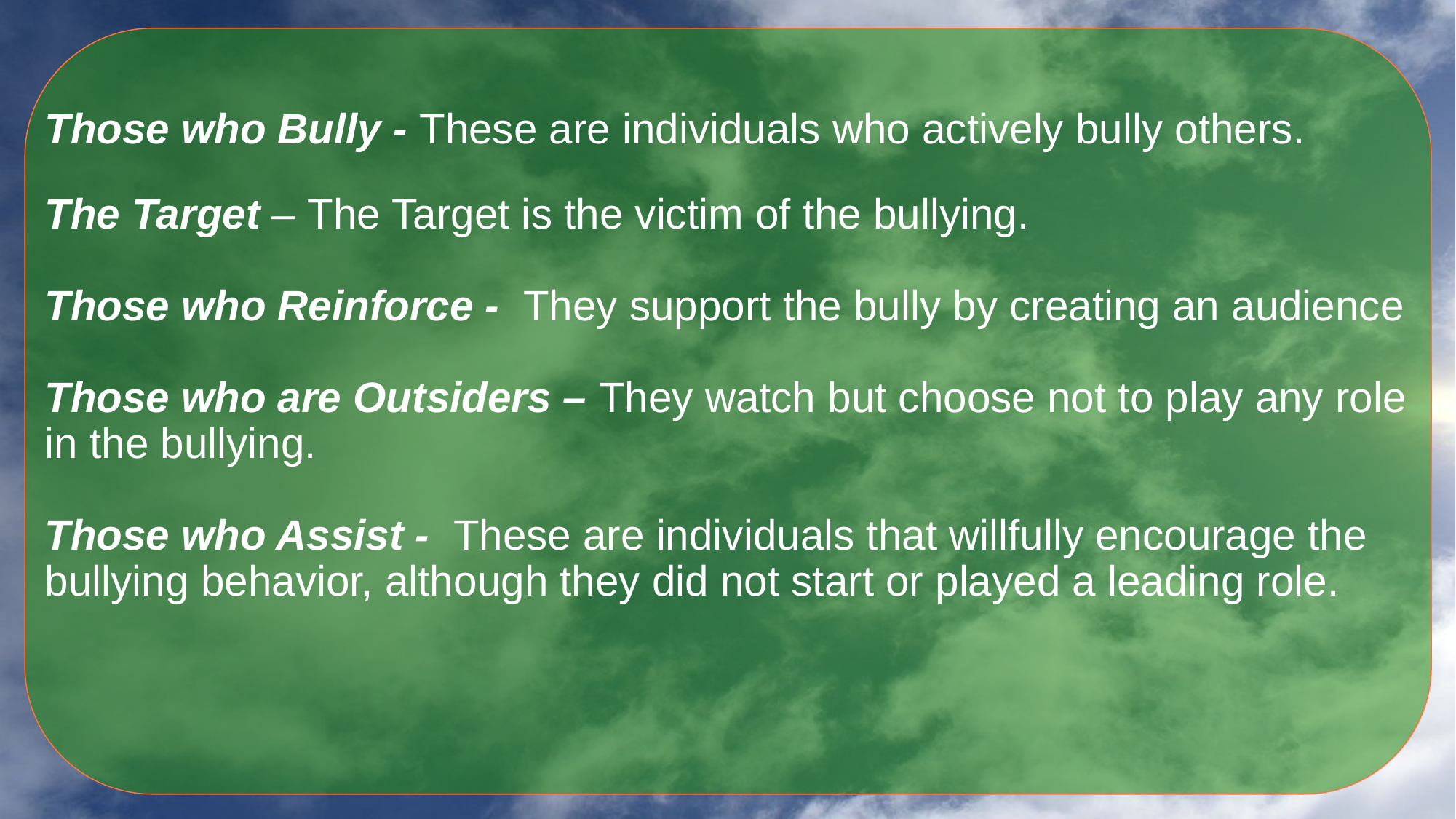

# Those who Bully - These are individuals who actively bully others. The Target – The Target is the victim of the bullying. Those who Reinforce -  They support the bully by creating an audience Those who are Outsiders – They watch but choose not to play any role in the bullying. Those who Assist -  These are individuals that willfully encourage the bullying behavior, although they did not start or played a leading role.